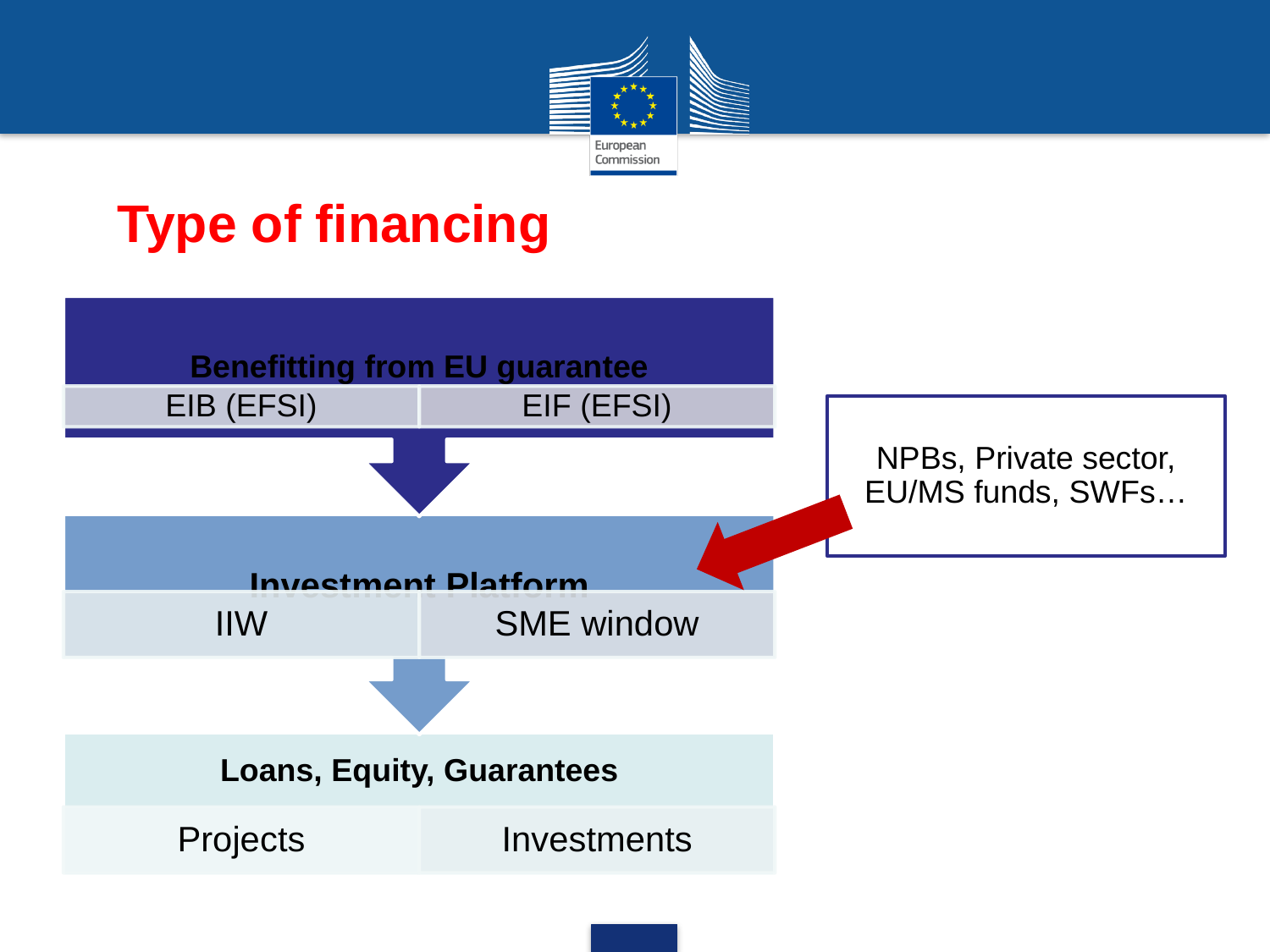

# Type of financing
Loans, Equity, Guarantees
Projects
Investments
Investment Platform
IIW
SME window
Benefitting from EU guarantee
EIB (EFSI)
EIF (EFSI)
NPBs, Private sector, EU/MS funds, SWFs…